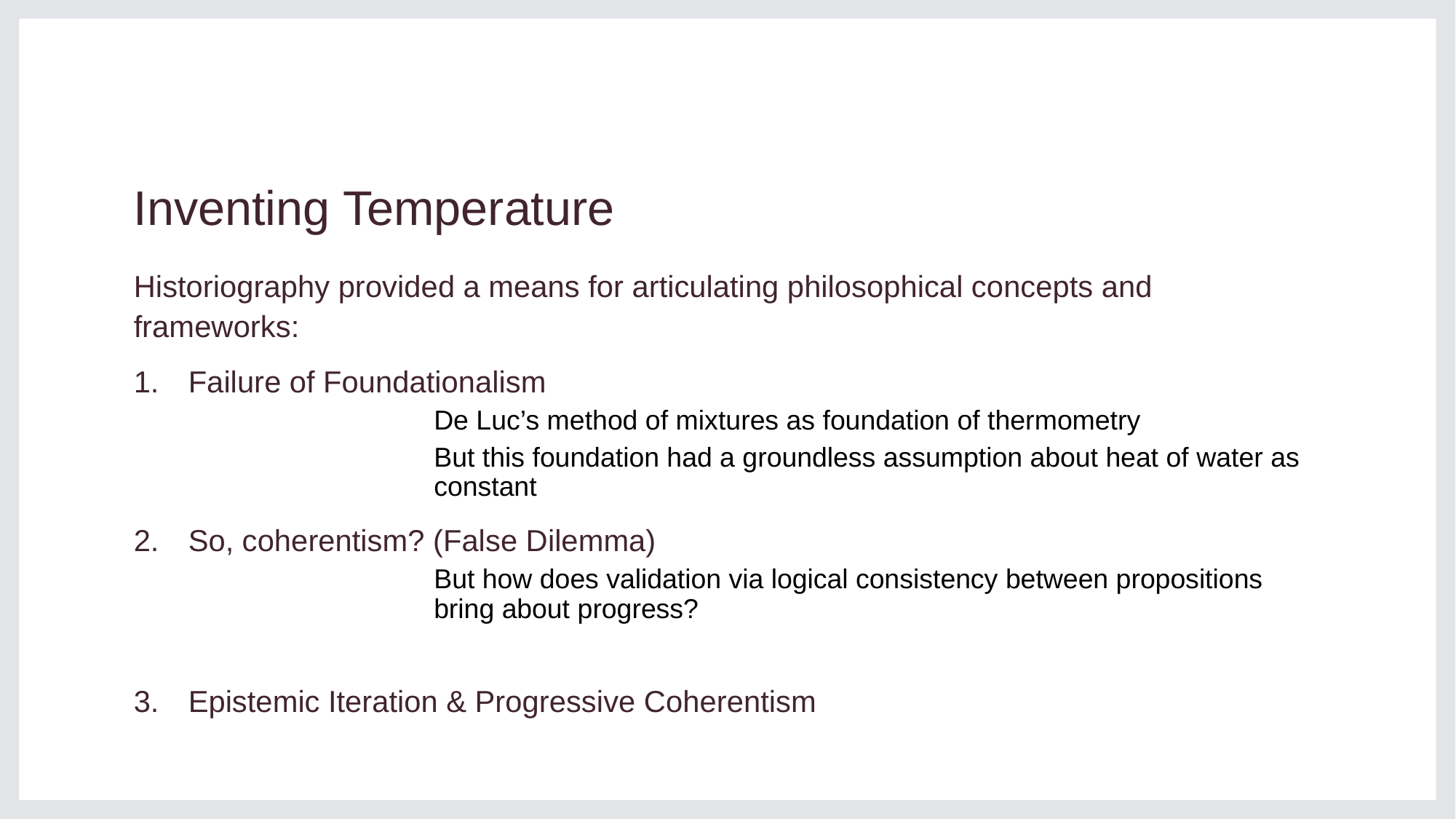

# Inventing Temperature
Historiography provided a means for articulating philosophical concepts and frameworks:
Failure of Foundationalism
De Luc’s method of mixtures as foundation of thermometry
But this foundation had a groundless assumption about heat of water as constant
So, coherentism? (False Dilemma)
But how does validation via logical consistency between propositions bring about progress?

Epistemic Iteration & Progressive Coherentism